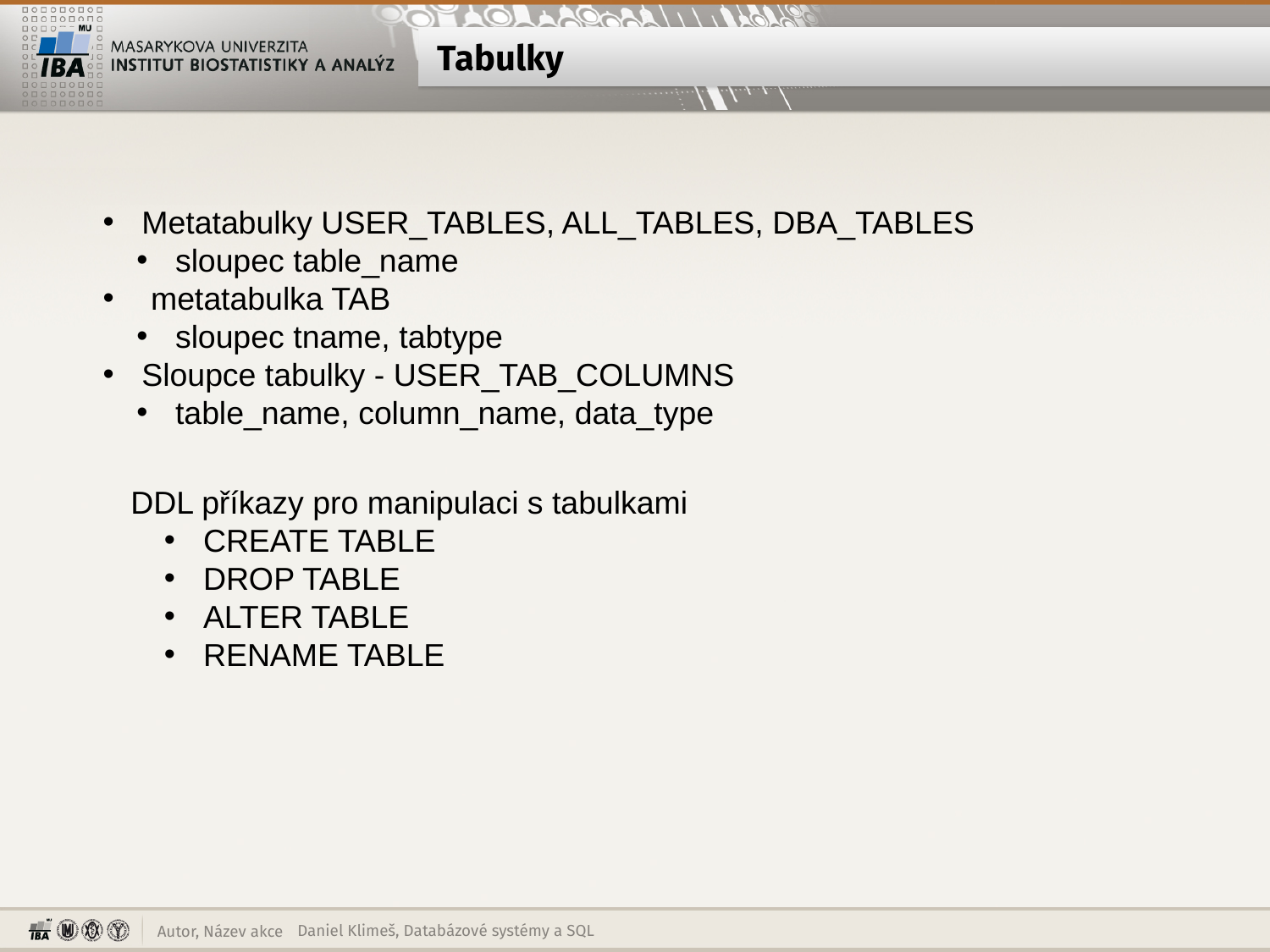

# Tabulky
 Metatabulky USER_TABLES, ALL_TABLES, DBA_TABLES
 sloupec table_name
  metatabulka TAB
 sloupec tname, tabtype
 Sloupce tabulky - USER_TAB_COLUMNS
 table_name, column_name, data_type
DDL příkazy pro manipulaci s tabulkami
 CREATE TABLE
 DROP TABLE
 ALTER TABLE
 RENAME TABLE
Daniel Klimeš, Databázové systémy a SQL